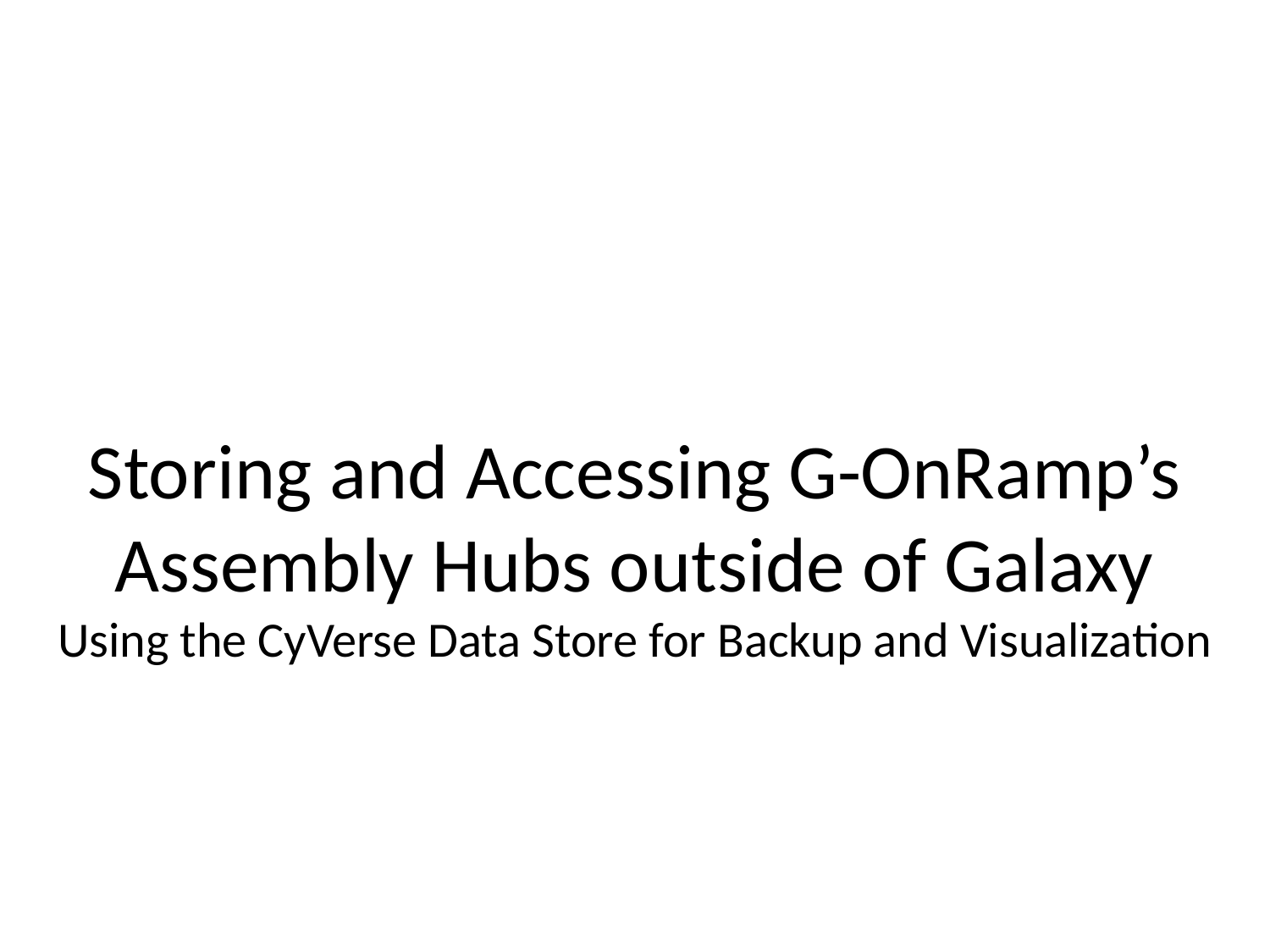

Storing and Accessing G-OnRamp’s Assembly Hubs outside of Galaxy
Using the CyVerse Data Store for Backup and Visualization